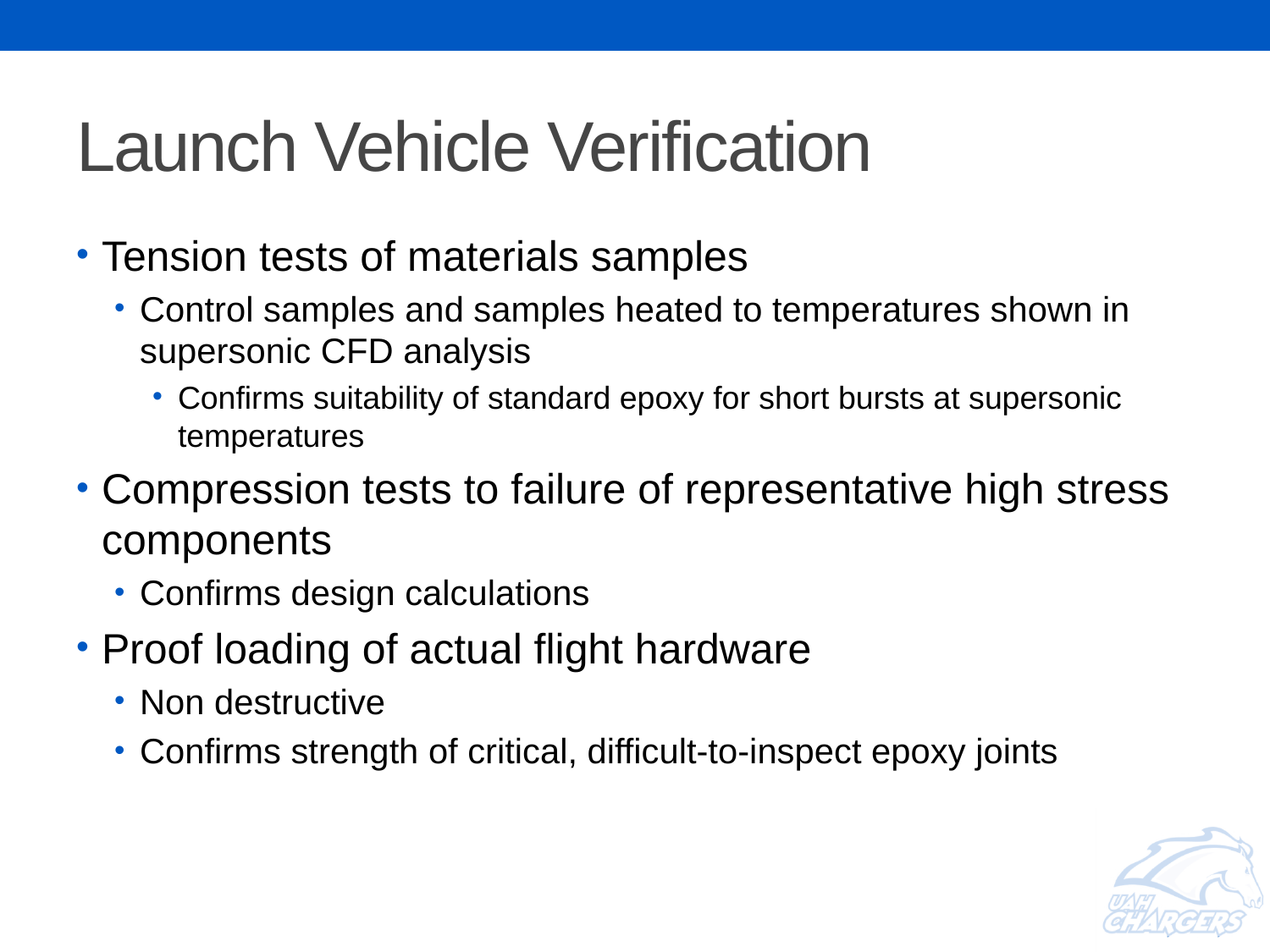

# Launch Vehicle Verification
Tension tests of materials samples
Control samples and samples heated to temperatures shown in supersonic CFD analysis
Confirms suitability of standard epoxy for short bursts at supersonic temperatures
Compression tests to failure of representative high stress components
Confirms design calculations
Proof loading of actual flight hardware
Non destructive
Confirms strength of critical, difficult-to-inspect epoxy joints